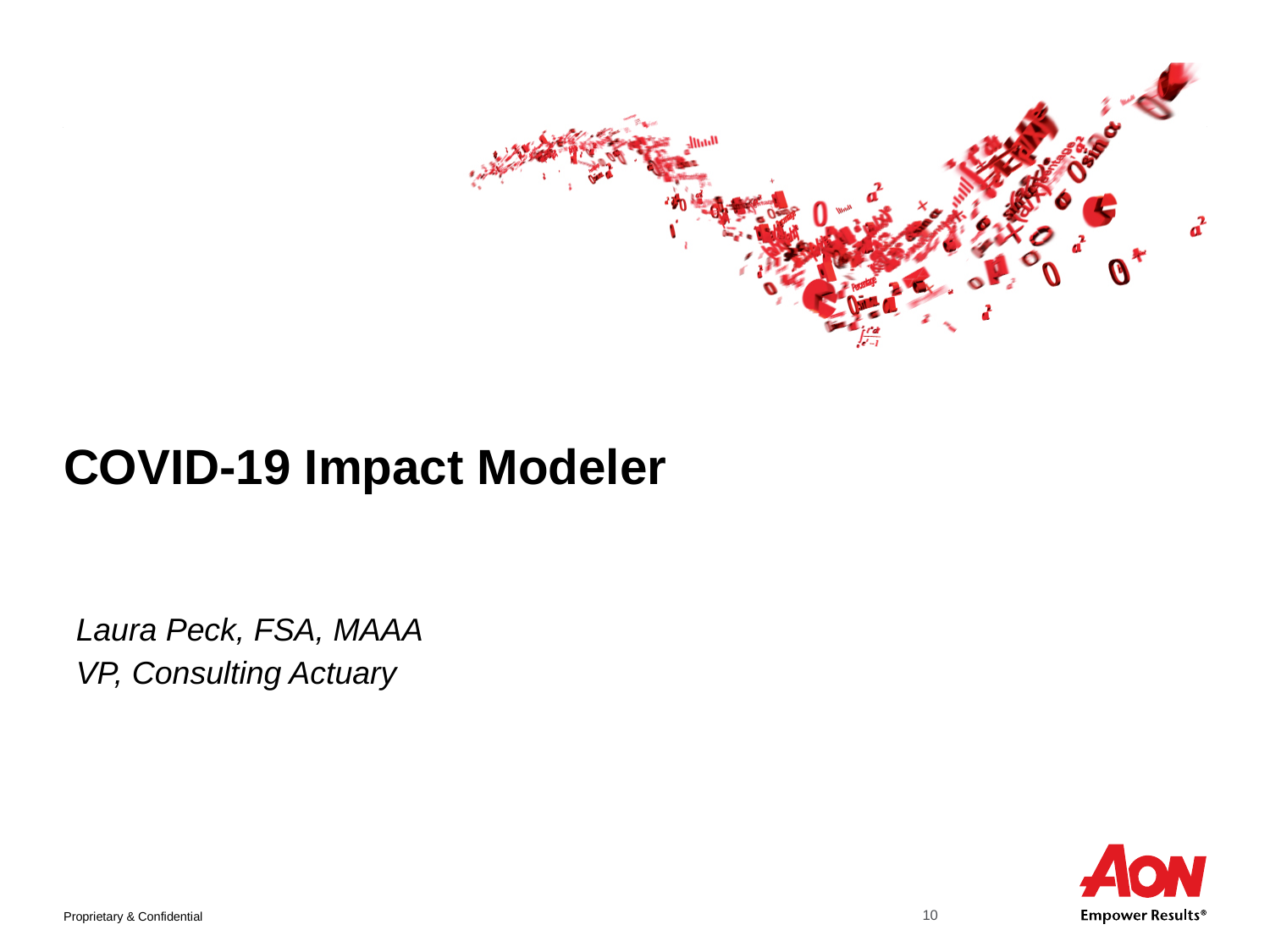

# COVID-19 Impact Modeler
Laura Peck, FSA, MAAA
VP, Consulting Actuary